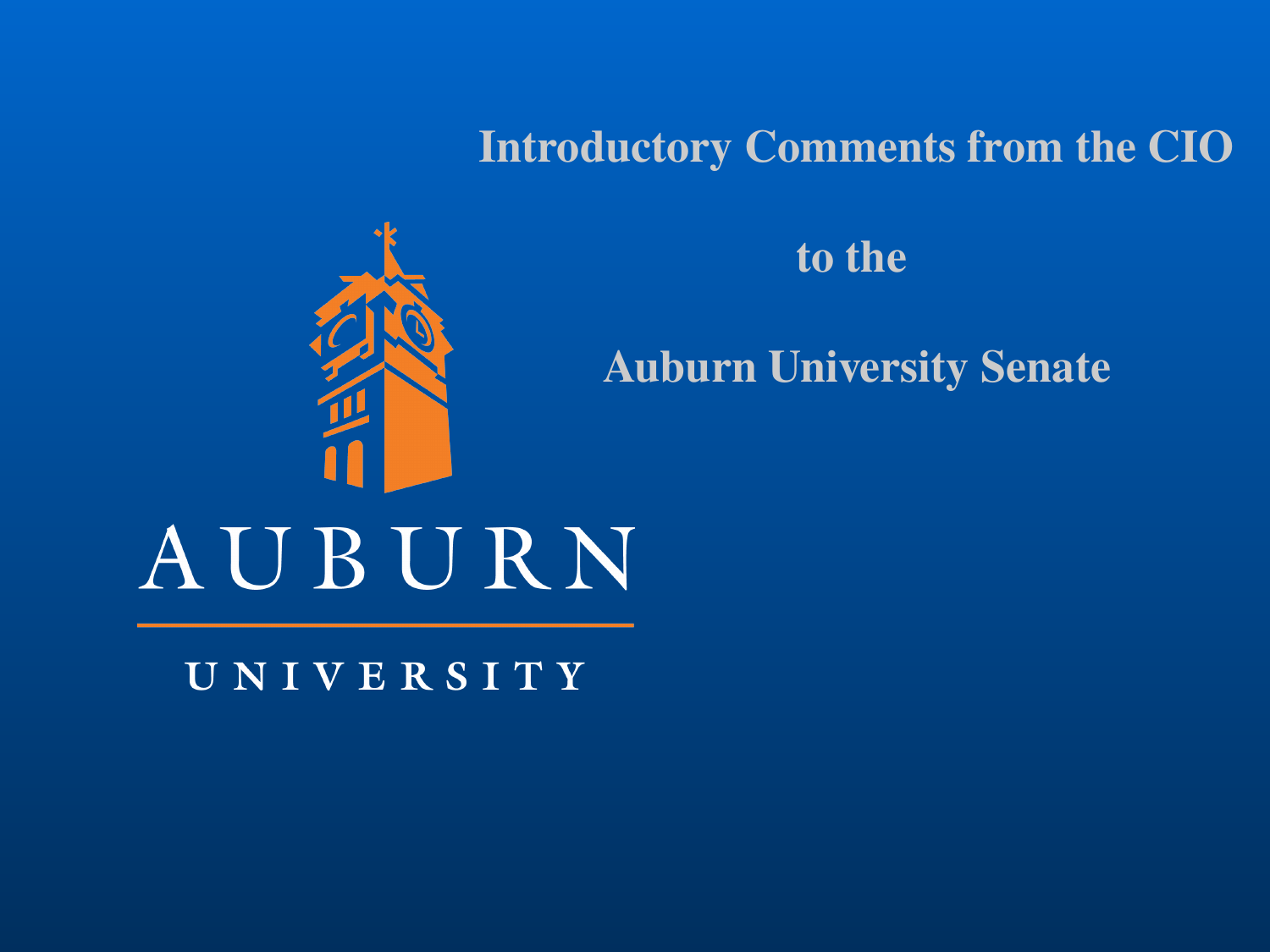

Introductory Comments from the CIO
to the
Auburn University Senate